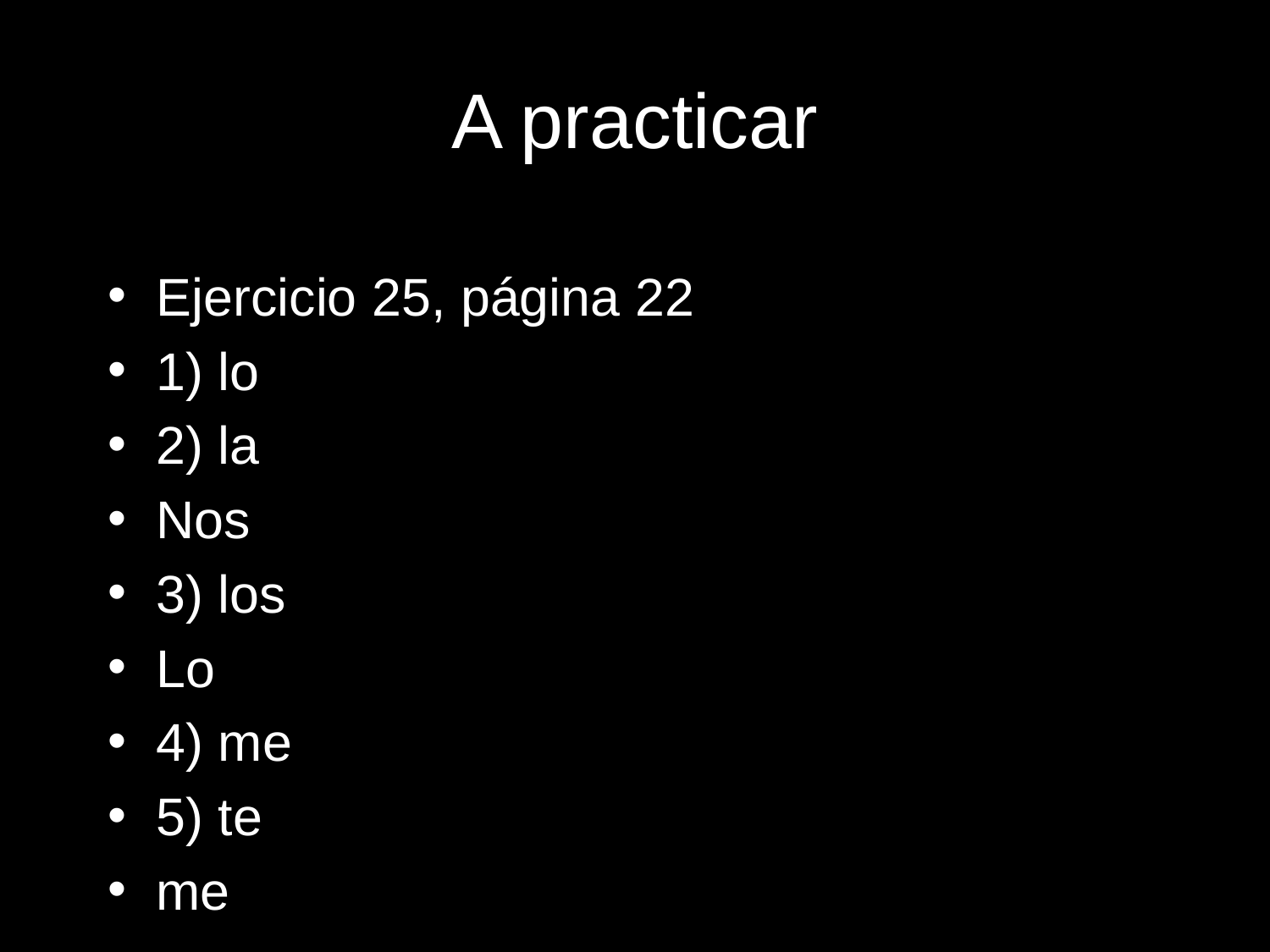

# A practicar
Ejercicio 25, página 22
1) lo
2) la
Nos
3) los
Lo
4) me
5) te
me